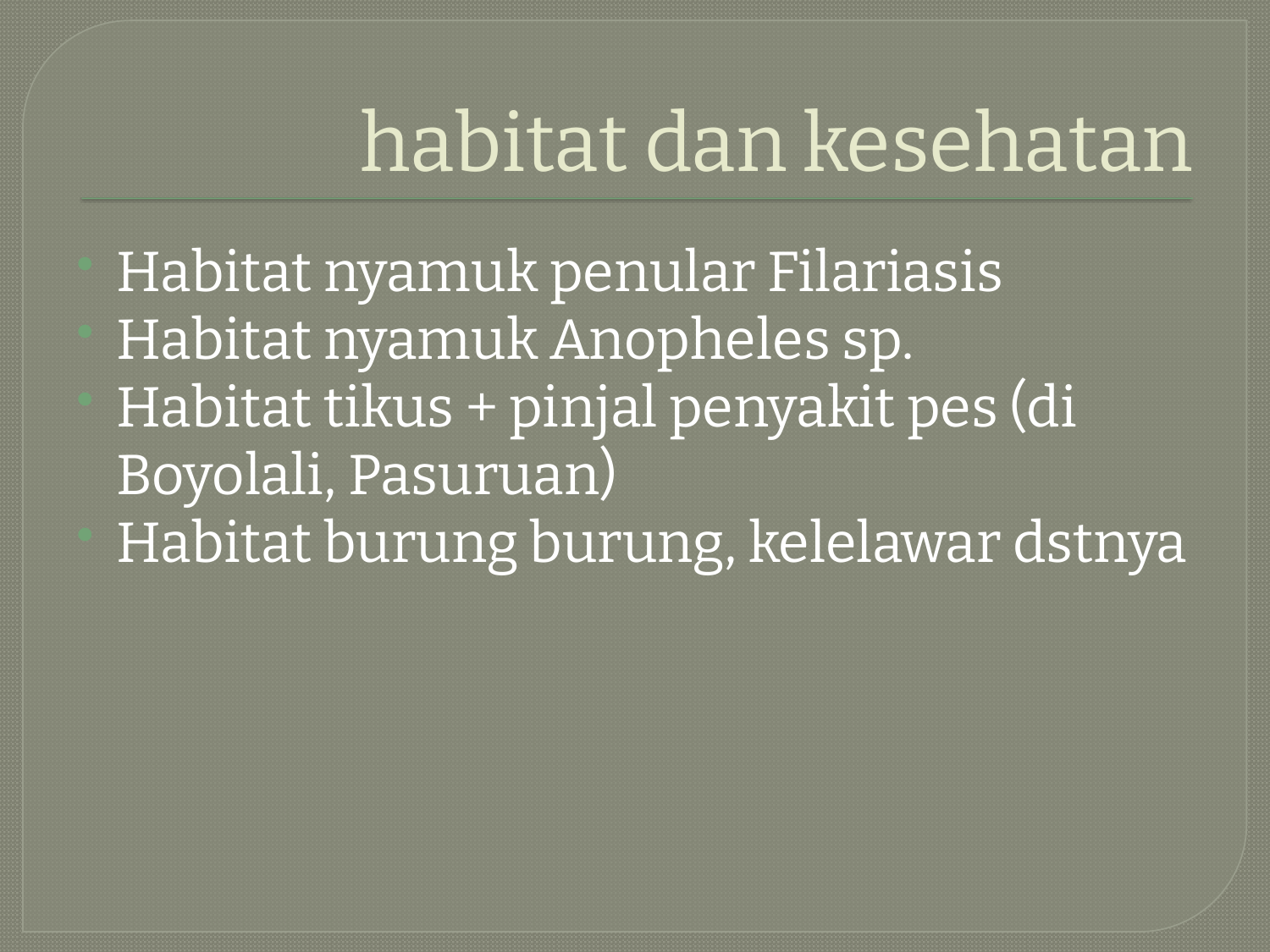

# habitat dan kesehatan
Habitat nyamuk penular Filariasis
Habitat nyamuk Anopheles sp.
Habitat tikus + pinjal penyakit pes (di Boyolali, Pasuruan)
Habitat burung burung, kelelawar dstnya